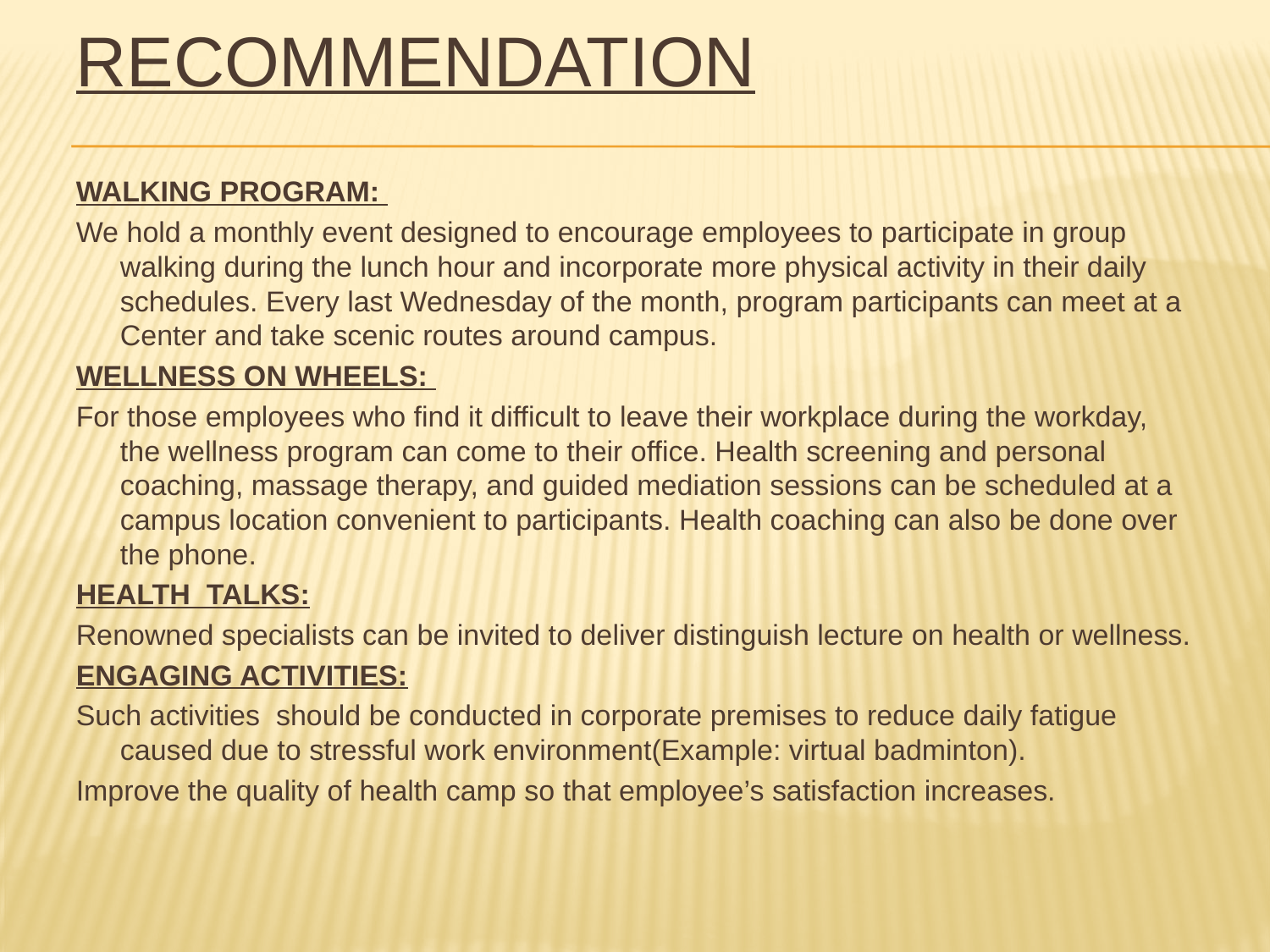

# RECOMMENDATION

WALKING PROGRAM:
We hold a monthly event designed to encourage employees to participate in group walking during the lunch hour and incorporate more physical activity in their daily schedules. Every last Wednesday of the month, program participants can meet at a Center and take scenic routes around campus.
WELLNESS ON WHEELS:
For those employees who find it difficult to leave their workplace during the workday, the wellness program can come to their office. Health screening and personal coaching, massage therapy, and guided mediation sessions can be scheduled at a campus location convenient to participants. Health coaching can also be done over the phone.
HEALTH  TALKS:
Renowned specialists can be invited to deliver distinguish lecture on health or wellness.
ENGAGING ACTIVITIES:
Such activities  should be conducted in corporate premises to reduce daily fatigue caused due to stressful work environment(Example: virtual badminton).
Improve the quality of health camp so that employee’s satisfaction increases.